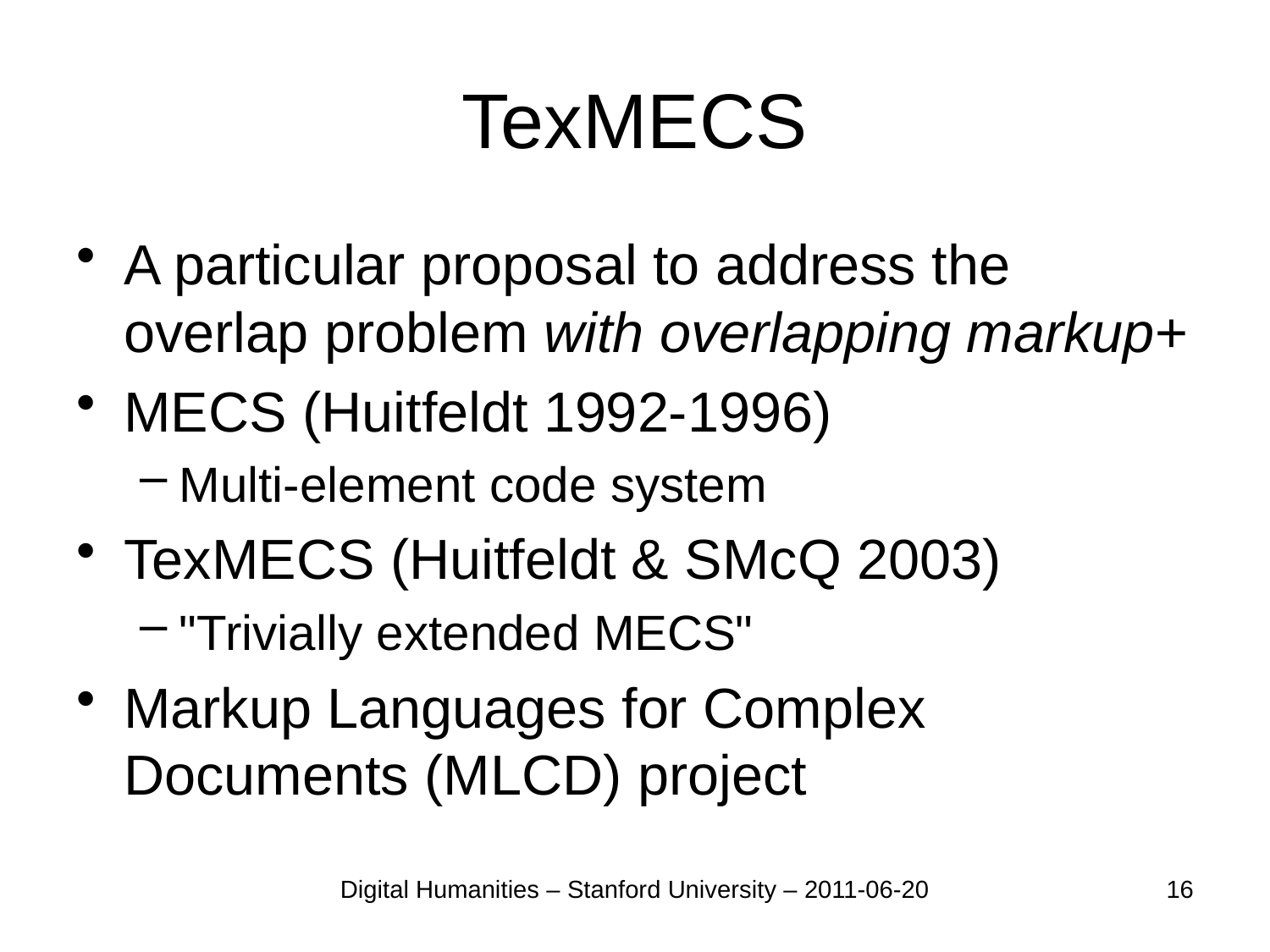

# TexMECS
A particular proposal to address the overlap problem with overlapping markup+
MECS (Huitfeldt 1992-1996)
Multi-element code system
TexMECS (Huitfeldt & SMcQ 2003)
"Trivially extended MECS"
Markup Languages for Complex Documents (MLCD) project
Digital Humanities – Stanford University – 2011-06-20
16